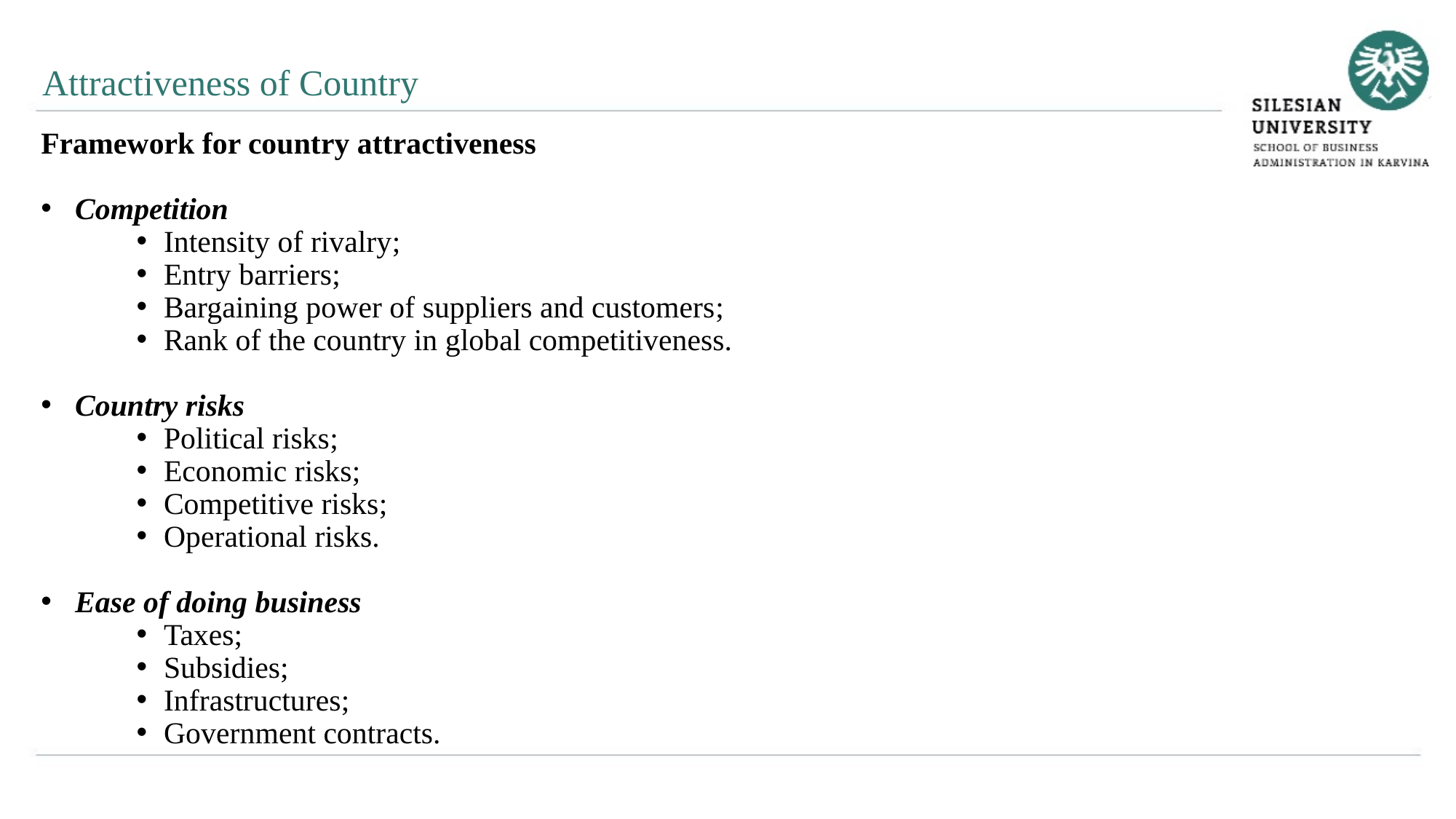

Attractiveness of Country
Framework for country attractiveness

Competition
Intensity of rivalry;
Entry barriers;
Bargaining power of suppliers and customers;
Rank of the country in global competitiveness.

Country risks
Political risks;
Economic risks;
Competitive risks;
Operational risks.

Ease of doing business
Taxes;
Subsidies;
Infrastructures;
Government contracts.